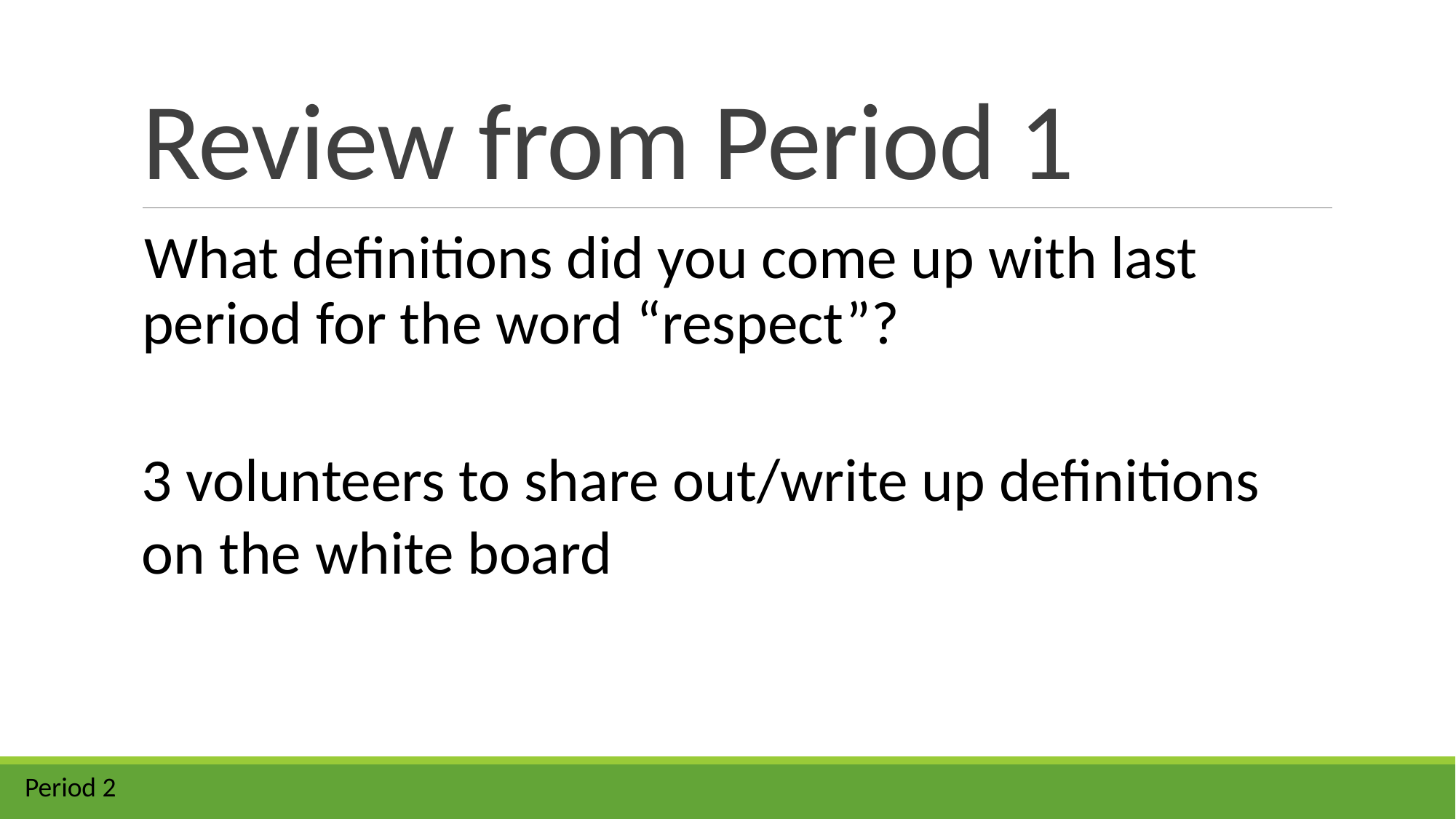

# Review from Period 1
What definitions did you come up with last period for the word “respect”?

3 volunteers to share out/write up definitions on the white board
Period 2